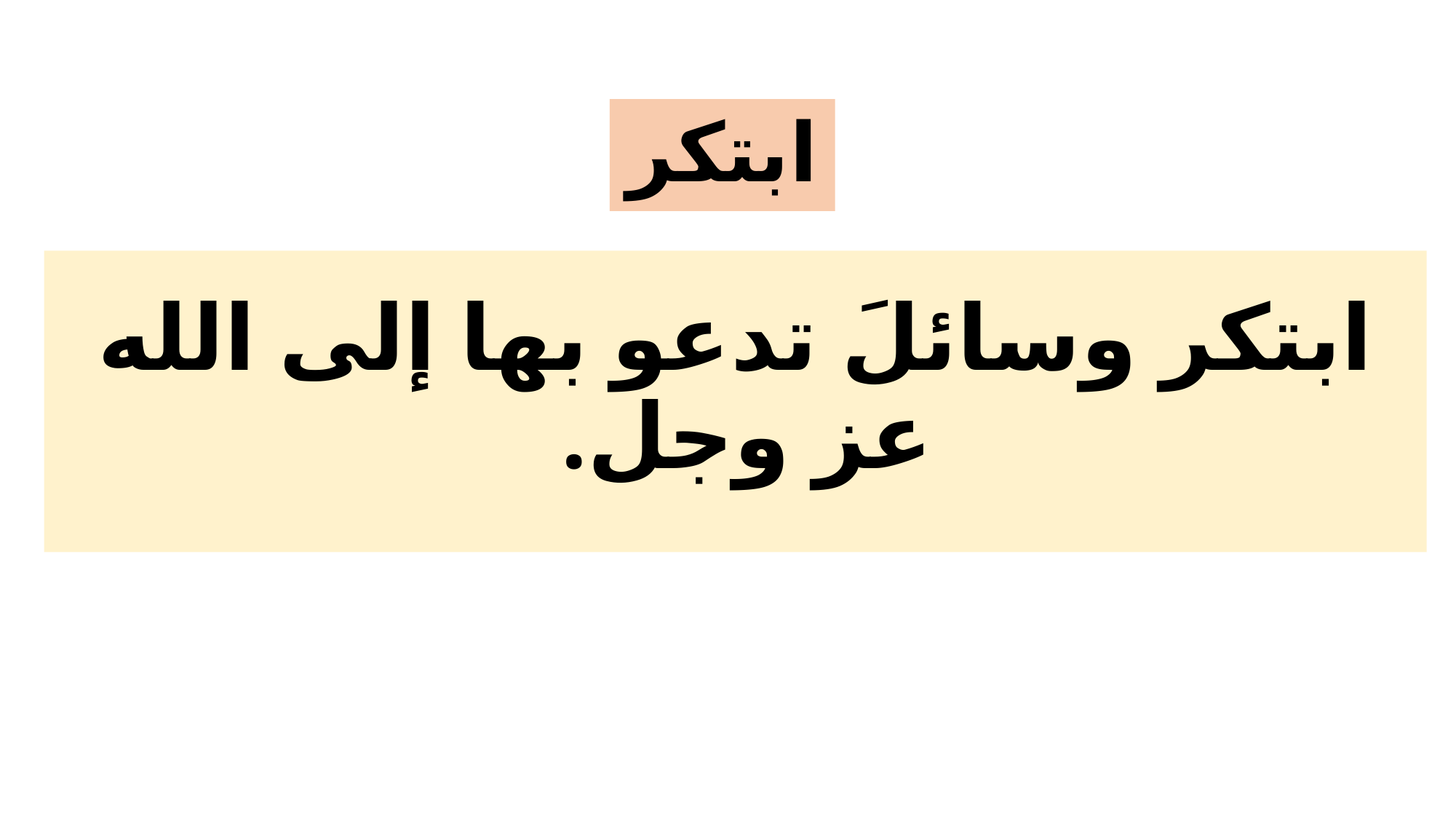

# ابتكر

ابتكر وسائلَ تدعو بها إلى الله عز وجل.